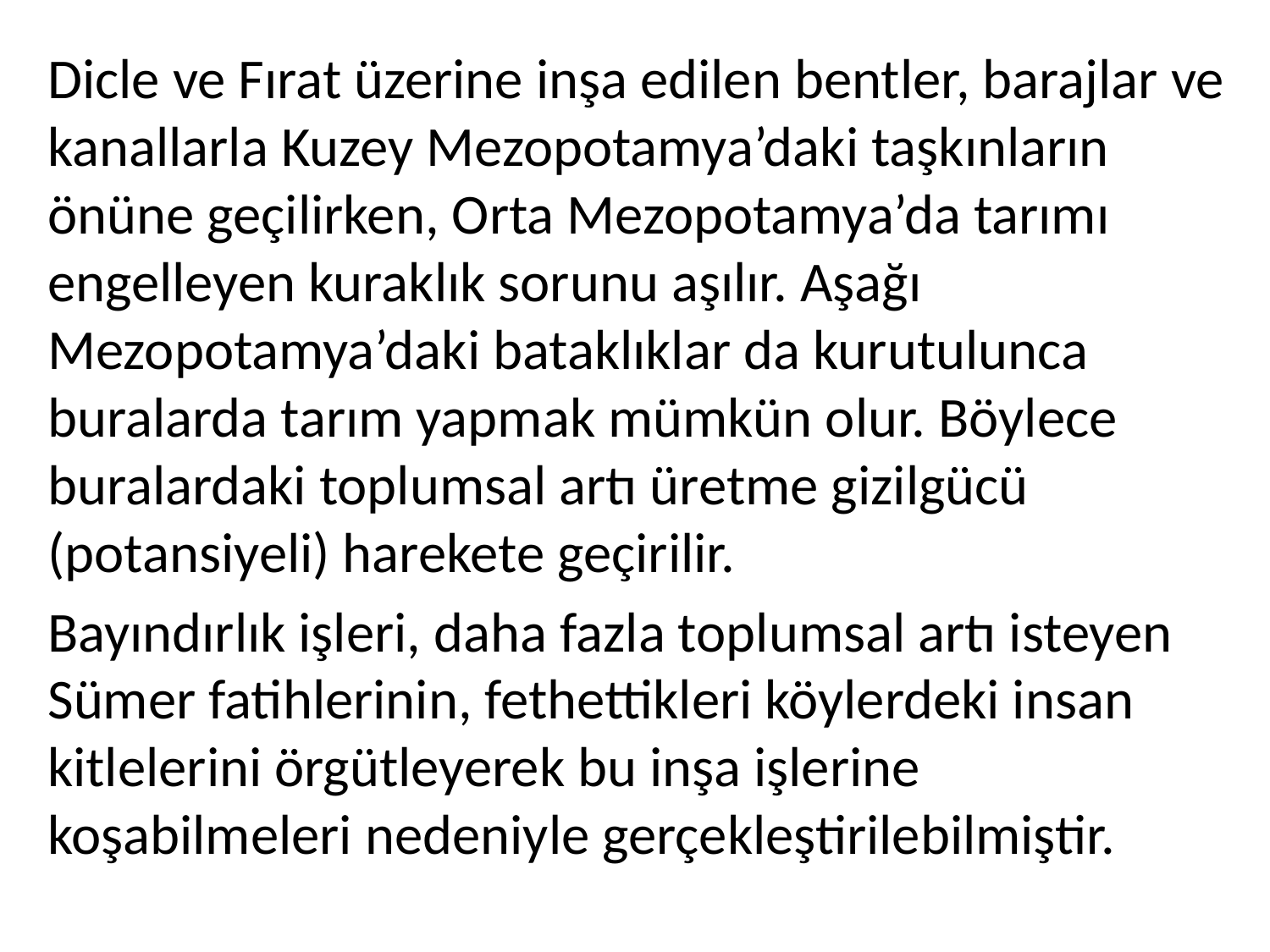

Dicle ve Fırat üzerine inşa edilen bentler, barajlar ve kanallarla Kuzey Mezopotamya’daki taşkınların önüne geçilirken, Orta Mezopotamya’da tarımı engelleyen kuraklık sorunu aşılır. Aşağı Mezopotamya’daki bataklıklar da kurutulunca buralarda tarım yapmak mümkün olur. Böylece buralardaki toplumsal artı üretme gizilgücü (potansiyeli) harekete geçirilir.
Bayındırlık işleri, daha fazla toplumsal artı isteyen Sümer fatihlerinin, fethettikleri köylerdeki insan kitlelerini örgütleyerek bu inşa işlerine koşabilmeleri nedeniyle gerçekleştirilebilmiştir.